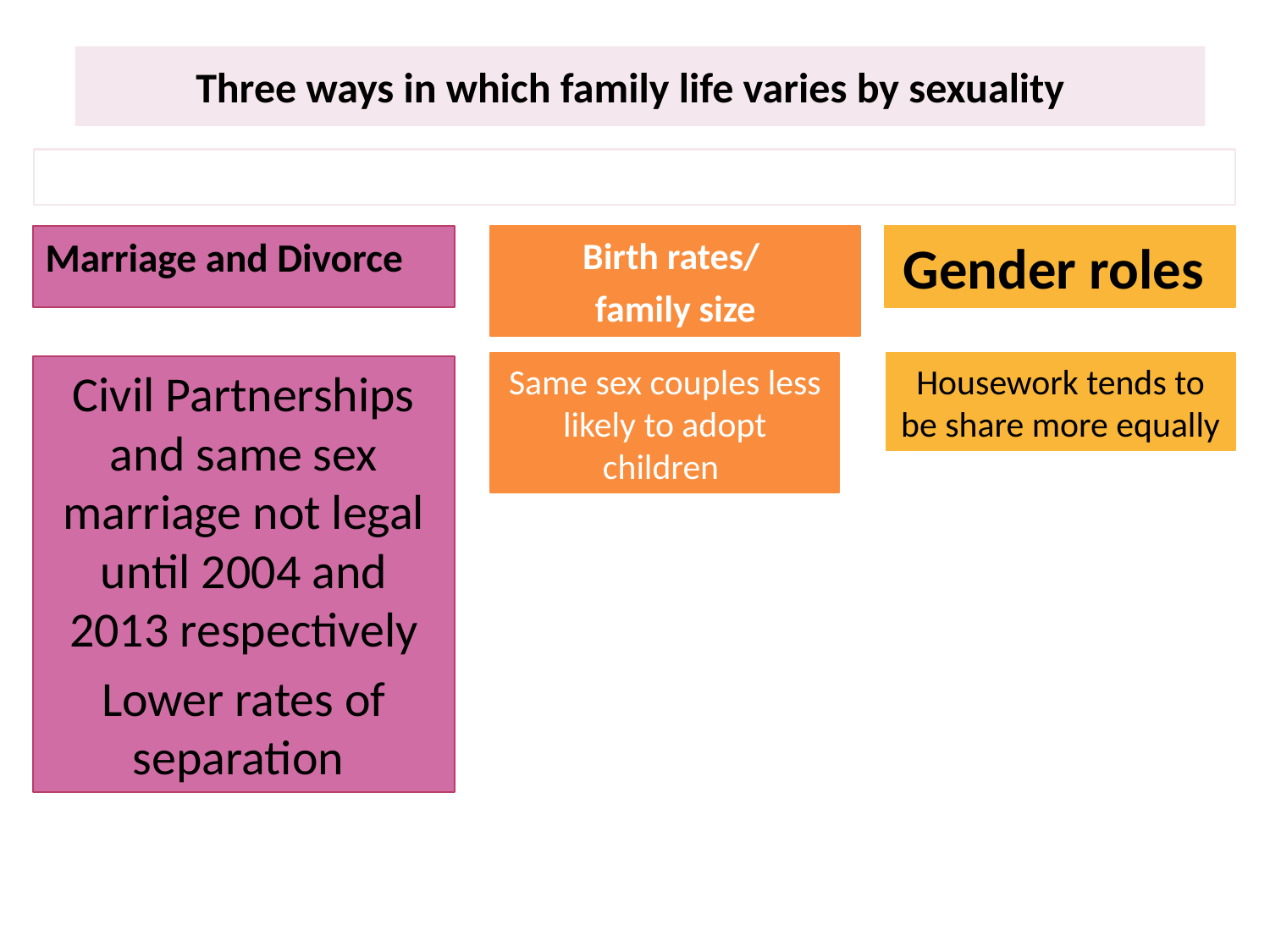

# Three ways in which family life varies by sexuality

Marriage and Divorce
Birth rates/
family size

Gender roles

Same sex couples less likely to adopt children
Housework tends to be share more equally
Civil Partnerships and same sex marriage not legal until 2004 and 2013 respectively
Lower rates of separation